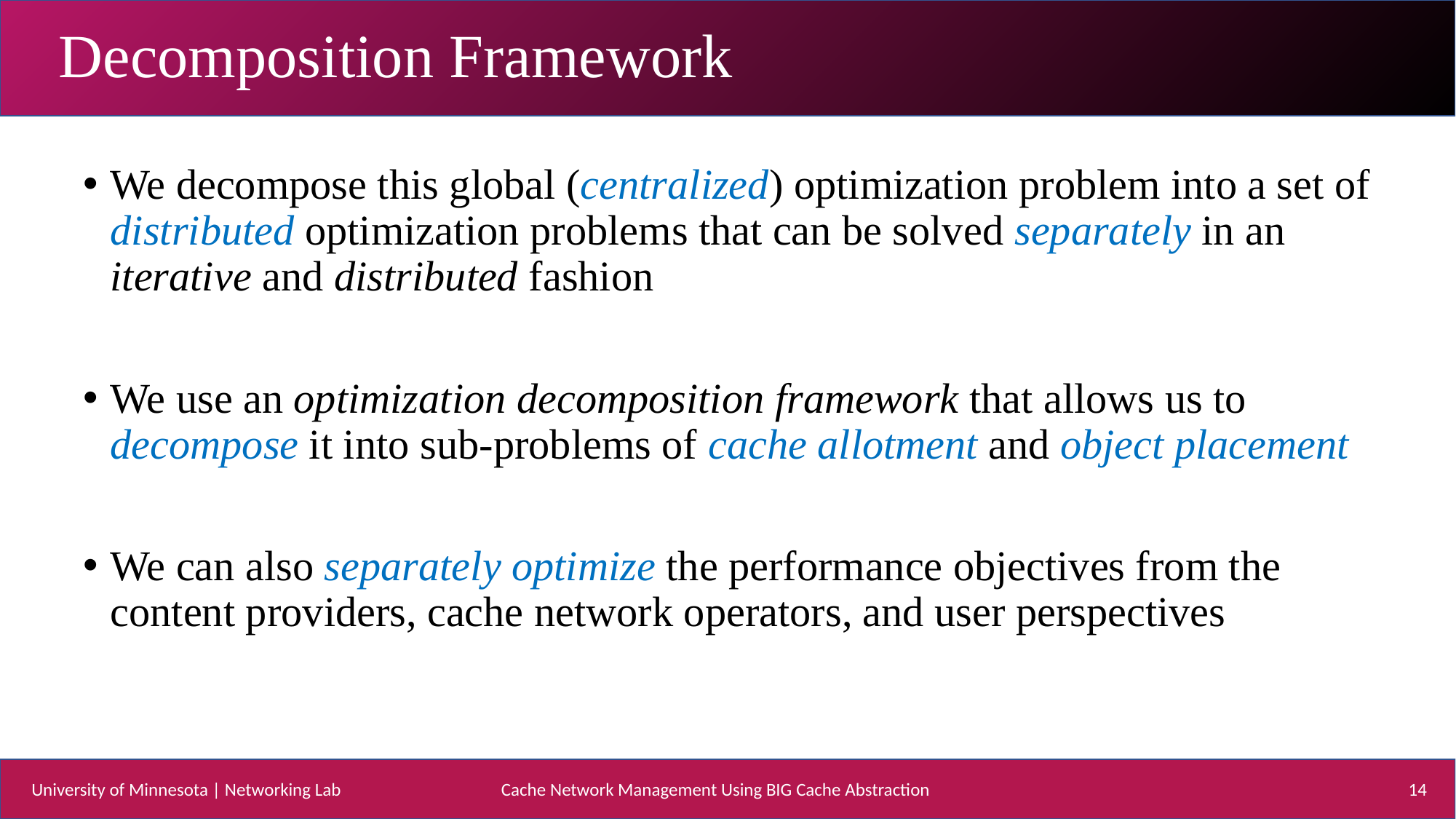

# Decomposition Framework
We decompose this global (centralized) optimization problem into a set of distributed optimization problems that can be solved separately in an iterative and distributed fashion

We use an optimization decomposition framework that allows us to decompose it into sub-problems of cache allotment and object placement

We can also separately optimize the performance objectives from the content providers, cache network operators, and user perspectives